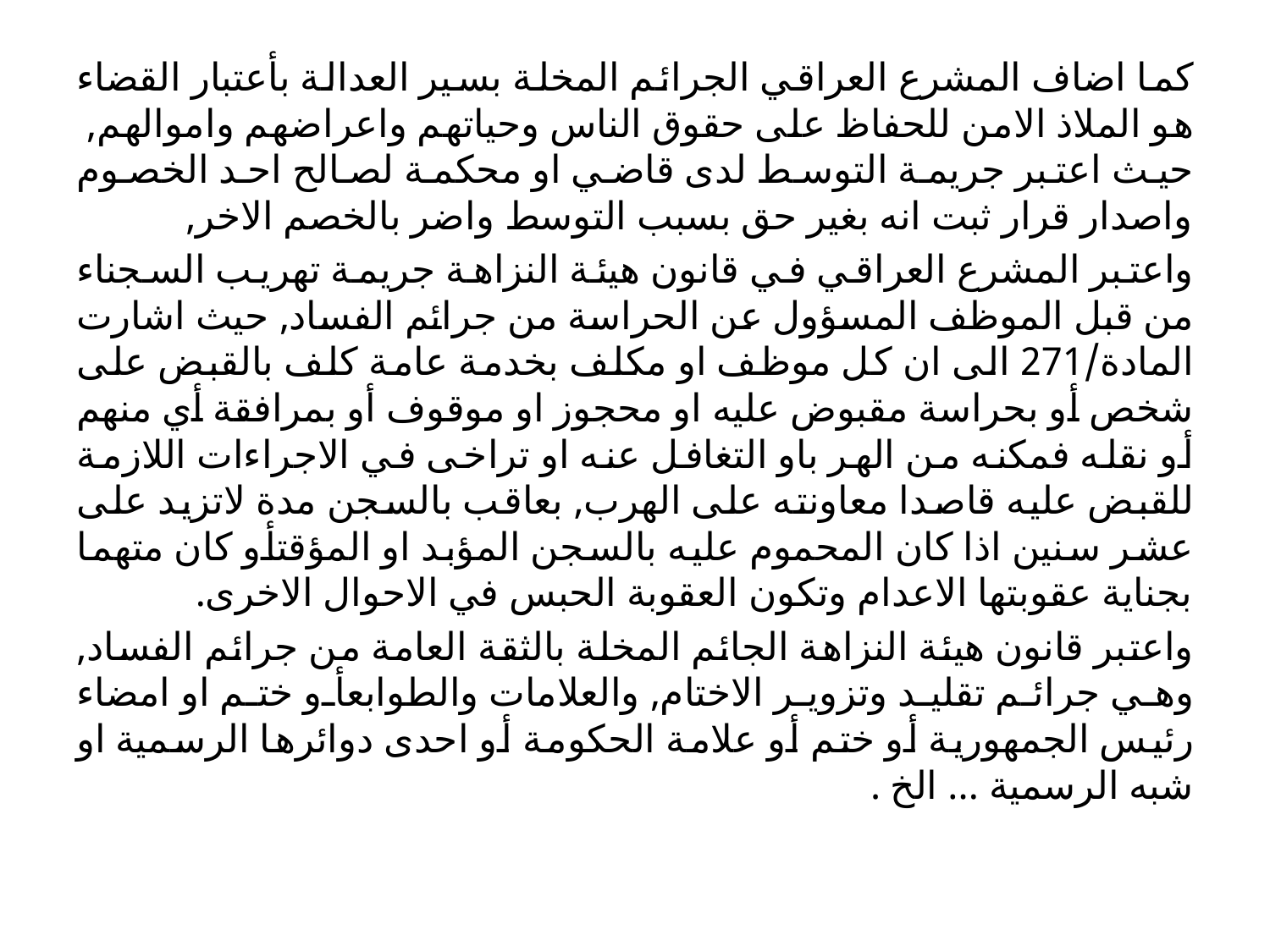

كما اضاف المشرع العراقي الجرائم المخلة بسير العدالة بأعتبار القضاء هو الملاذ الامن للحفاظ على حقوق الناس وحياتهم واعراضهم واموالهم,  حيث اعتبر جريمة التوسط لدى قاضي او محكمة لصالح احد الخصوم واصدار قرار ثبت انه بغير حق بسبب التوسط واضر بالخصم الاخر,
واعتبر المشرع العراقي في قانون هيئة النزاهة جريمة تهريب السجناء من قبل الموظف المسؤول عن الحراسة من جرائم الفساد, حيث اشارت المادة/271 الى ان كل موظف او مكلف بخدمة عامة كلف بالقبض على شخص أو بحراسة مقبوض عليه او محجوز او موقوف أو بمرافقة أي منهم أو نقله فمكنه من الهر باو التغافل عنه او تراخى في الاجراءات اللازمة للقبض عليه قاصدا معاونته على الهرب, بعاقب بالسجن مدة لاتزيد على عشر سنين اذا كان المحموم عليه بالسجن المؤبد او المؤقتأو كان متهما بجناية عقوبتها الاعدام وتكون العقوبة الحبس في الاحوال الاخرى.
واعتبر قانون هيئة النزاهة الجائم المخلة بالثقة العامة من جرائم الفساد, وهي جرائم تقليد وتزوير الاختام, والعلامات والطوابعأو ختم او امضاء رئيس الجمهورية أو ختم أو علامة الحكومة أو احدى دوائرها الرسمية او شبه الرسمية ... الخ .